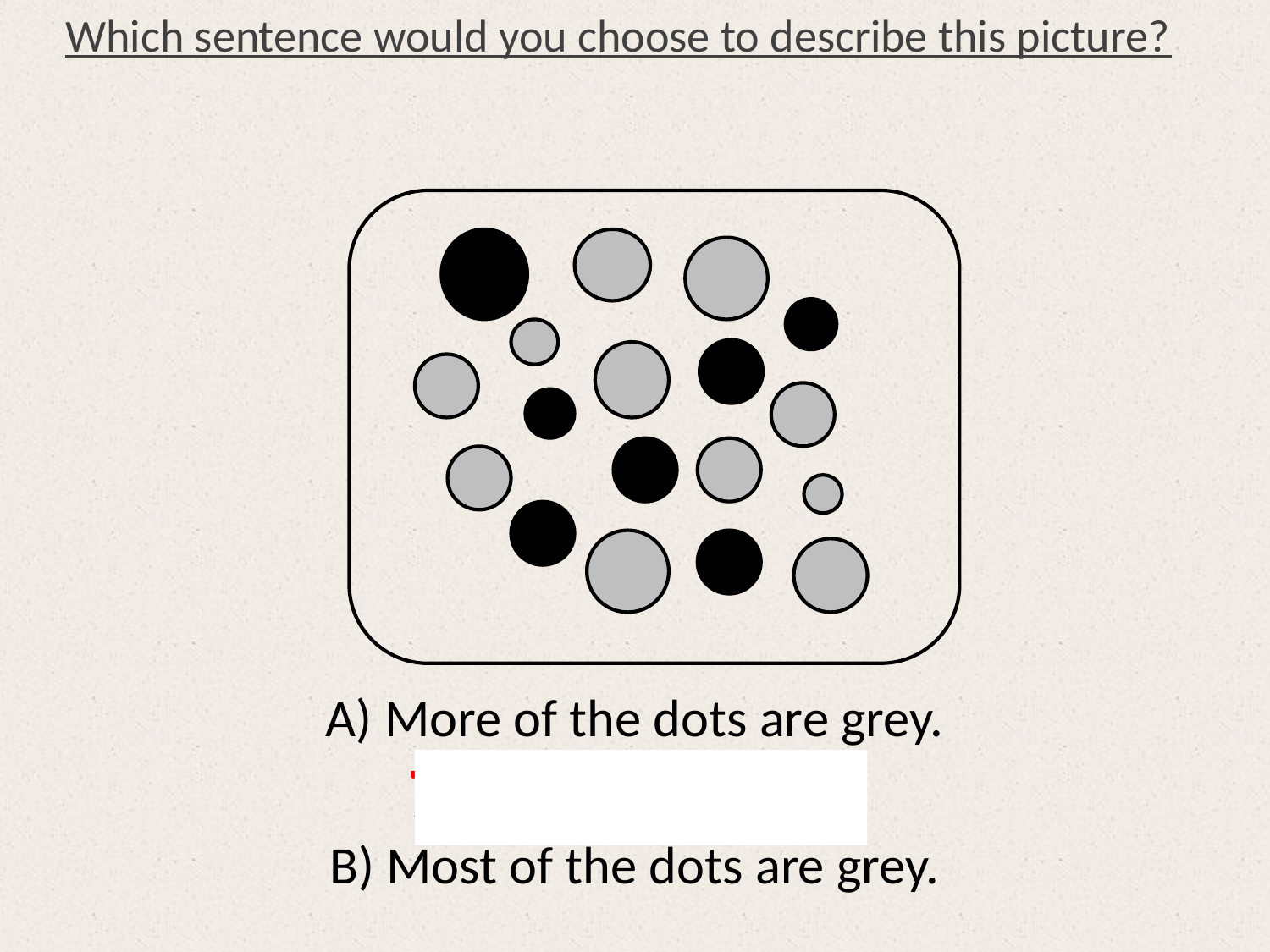

Which sentence would you choose to describe this picture?

A) More of the dots are grey.
74% choose “most”
B) Most of the dots are grey.